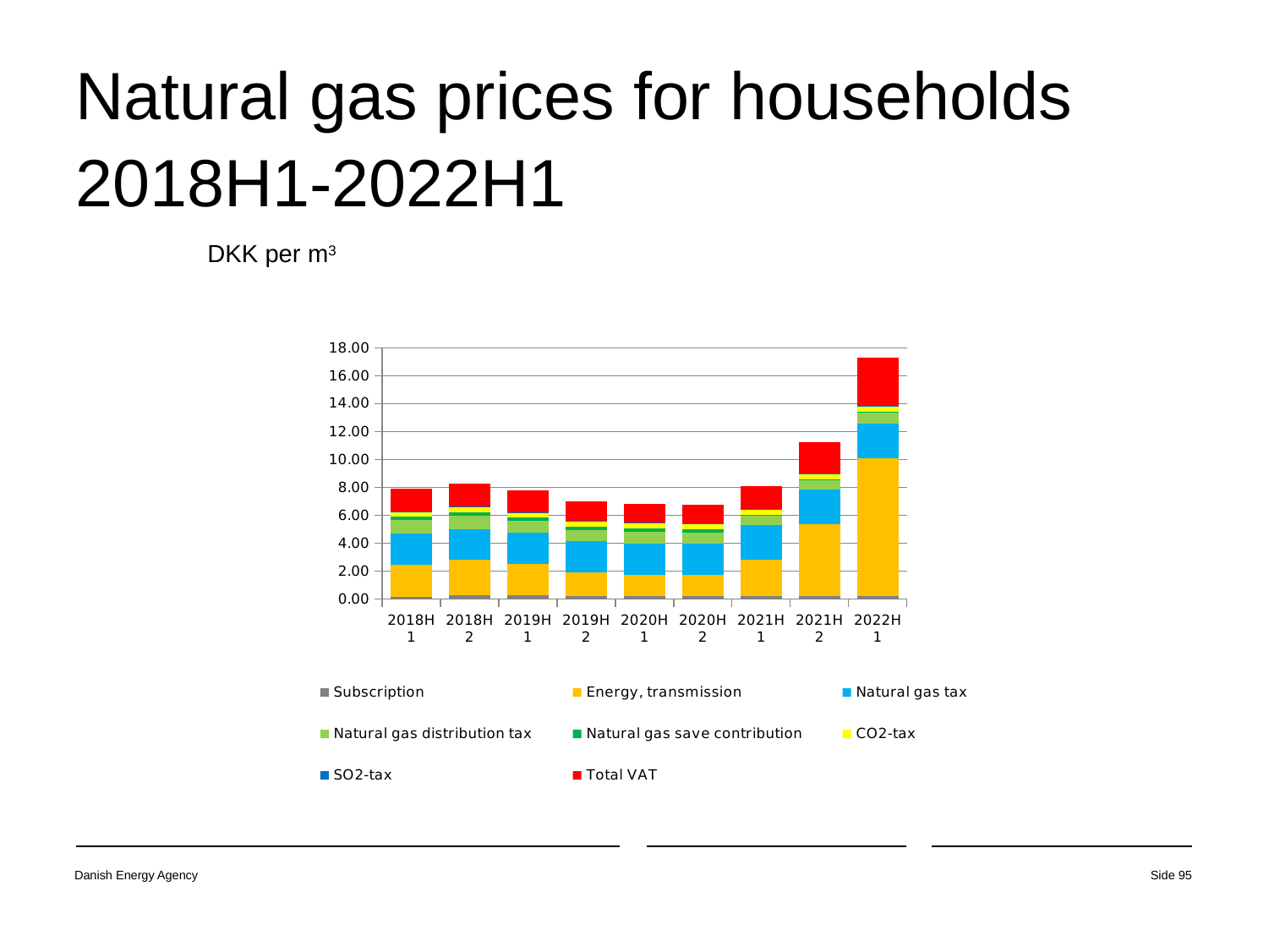

# Natural gas prices for households 2018H1-2022H1
DKK per m3

### Chart

| Category | Subscription | Energy, transmission | Natural gas tax | Natural gas distribution tax | Natural gas save contribution | CO2-tax | SO2-tax | Total VAT |
|---|---|---|---|---|---|---|---|---|
| 2018H1 | 0.18490966588685 | 2.3049166516424964 | 2.1990000000000003 | 0.9710413008130081 | 0.25397344173441 | 0.389 | 0.008 | 1.5777102650191943 |
| 2018H2 | 0.25665070735656564 | 2.5473296797913263 | 2.1990000000000003 | 0.9504804075880757 | 0.27222344173441737 | 0.391 | 0.008 | 1.6561710591175962 |
| 2019H1 | 0.25949686808992883 | 2.271748146315199 | 2.225 | 0.8519213333333333 | 0.23736800000000005 | 0.396 | 0.008 | 1.5623835869346152 |
| 2019H2 | 0.23346906567835118 | 1.6787542733323302 | 2.225 | 0.8303019999999999 | 0.225093855 | 0.396 | 0.008 | 1.3991547985026704 |
| 2020H1 | 0.20458541066972744 | 1.544994627914277 | 2.246 | 0.8114374176257922 | 0.24987435615969894 | 0.4 | 0.008 | 1.3662229530923742 |
| 2020H2 | 0.23444131497352627 | 1.4774500952091953 | 2.246 | 0.8114374176257922 | 0.22872117615969895 | 0.4 | 0.008 | 1.3515125009920534 |
| 2021H1 | 0.20899113053020166 | 2.590694932250274 | 2.486 | 0.7661286732228985 | 0.007 | 0.40299999999999997 | 0.008 | 1.6174536840008433 |
| 2021H2 | 0.24338234614049822 | 5.123756852977481 | 2.486 | 0.7523277398344923 | 0.00413 | 0.40299999999999997 | 0.008 | 2.2551492347381177 |
| 2022H1 | 0.24381447652946336 | 9.843339596287743 | 2.496 | 0.822830001464529 | 0.00413 | 0.405 | 0.008 | 3.4557785185704337 |
Danish Energy Agency
Side 95